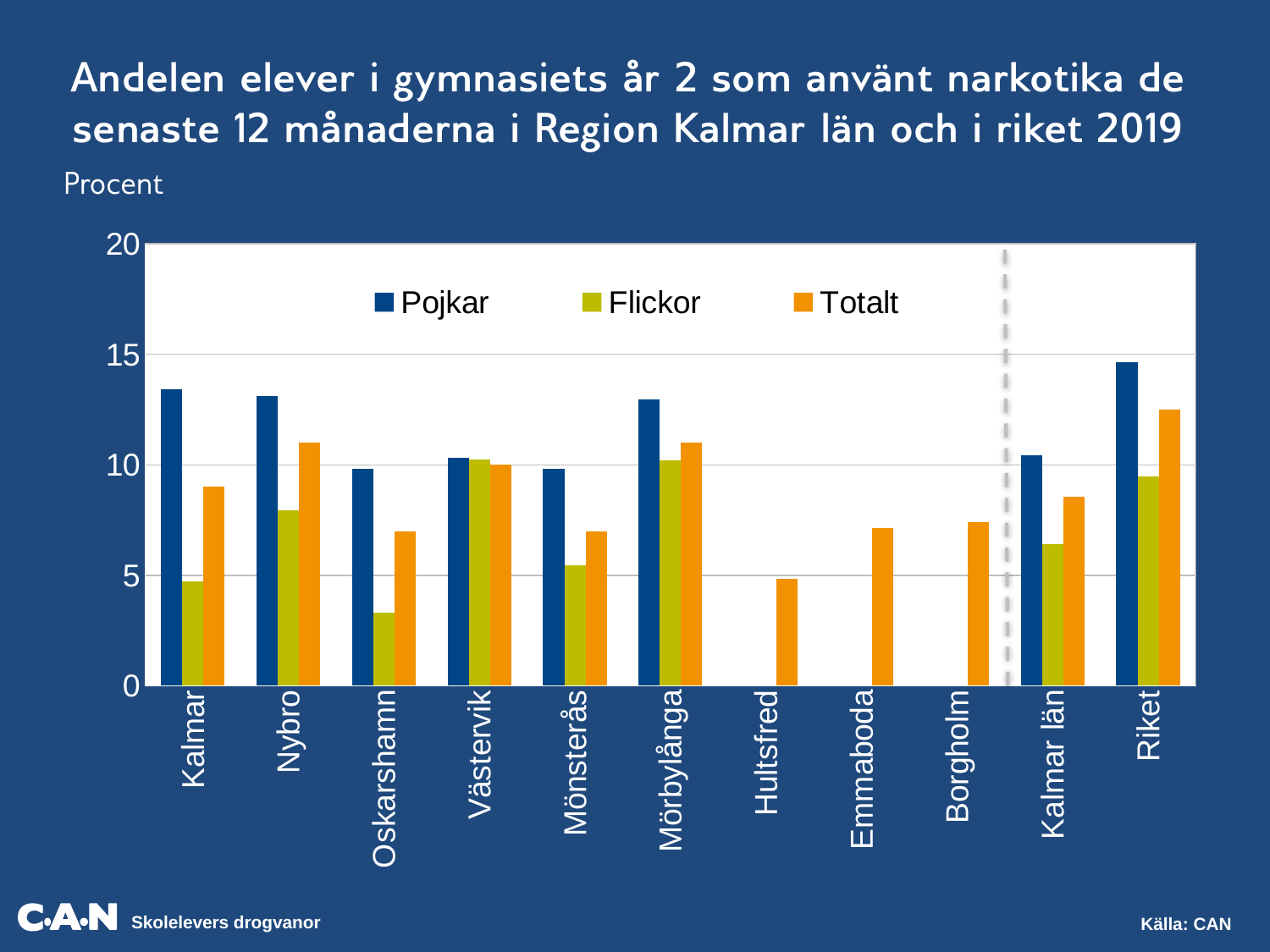

Andelen elever i gymnasiets år 2 som använt narkotika de senaste 12 månaderna i Region Kalmar län och i riket 2019
Procent

### Chart

| Category | Pojkar | Flickor | Totalt |
|---|---|---|---|
| Kalmar | 13.414634146341465 | 4.72972972972973 | 9.0 |
| Nybro | 13.095238095238097 | 7.936507936507936 | 11.0 |
| Oskarshamn | 9.803921568627452 | 3.3057851239669422 | 7.0 |
| Västervik | 10.317460317460316 | 10.227272727272728 | 10.0 |
| Mönsterås | 9.803921568627452 | 5.454545454545454 | 7.0 |
| Mörbylånga | 12.962962962962962 | 10.204081632653061 | 11.0 |
| Hultsfred | None | None | 4.838709677419355 |
| Emmaboda | None | None | 7.142857142857142 |
| Borgholm | None | None | 7.4074074074074066 |
| Kalmar län | 10.414452709883102 | 6.393244873341375 | 8.542713567839195 |
| Riket | 14.655014120675979 | 9.462861305043033 | 12.509617799014174 |